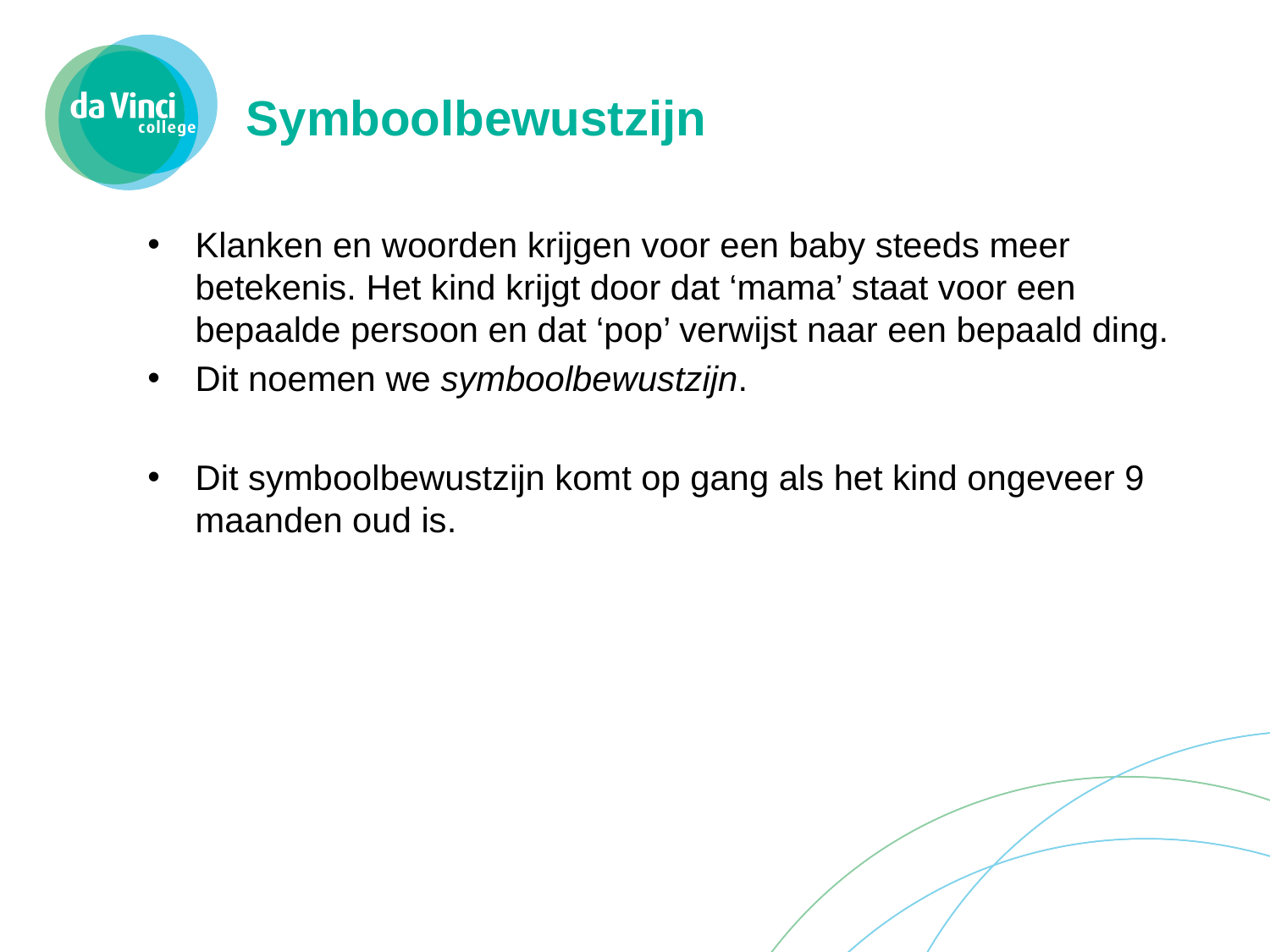

# Symboolbewustzijn
Klanken en woorden krijgen voor een baby steeds meer betekenis. Het kind krijgt door dat ‘mama’ staat voor een bepaalde persoon en dat ‘pop’ verwijst naar een bepaald ding.
Dit noemen we symboolbewustzijn.

Dit symboolbewustzijn komt op gang als het kind ongeveer 9 maanden oud is.